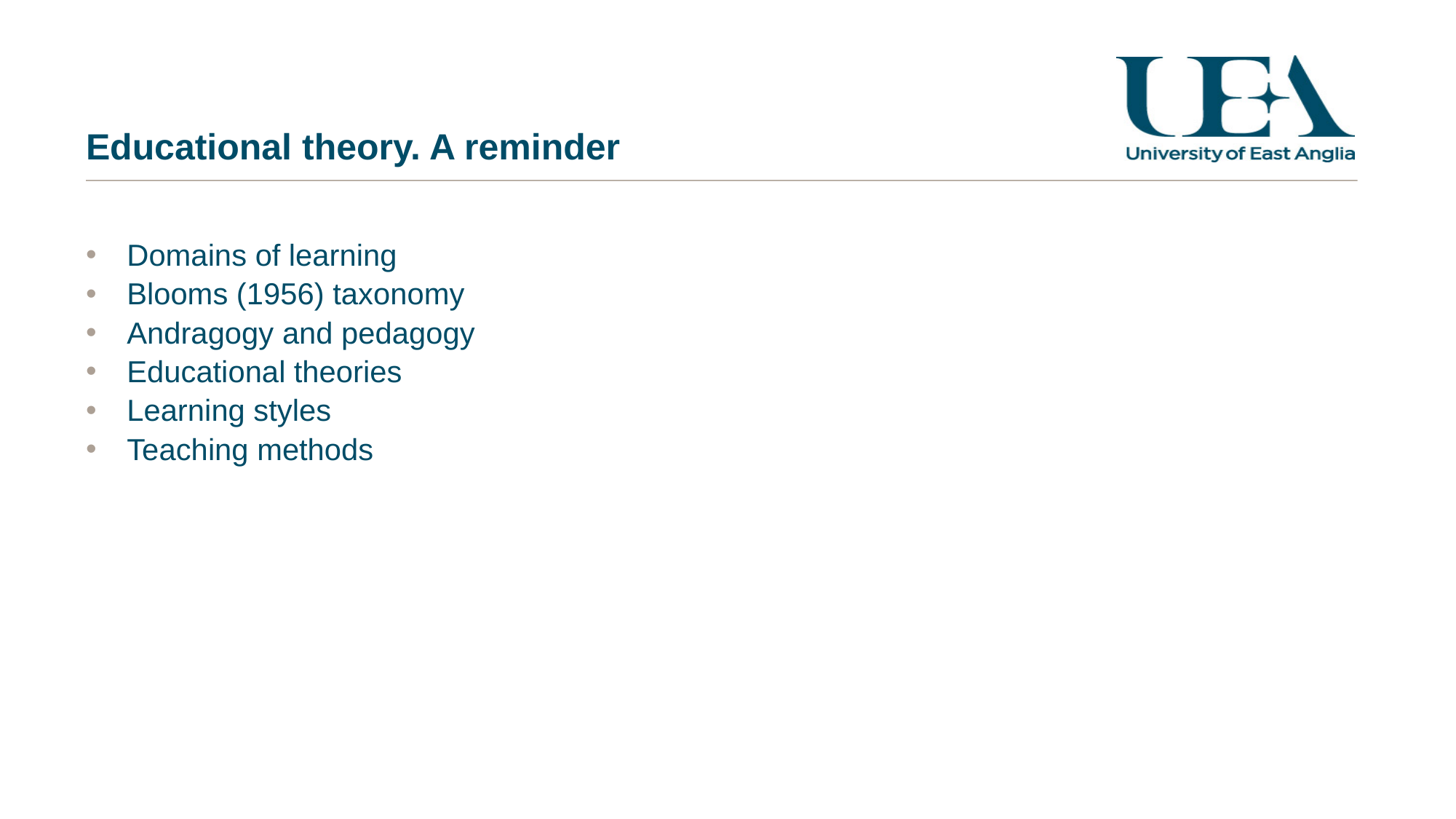

# Educational theory. A reminder
Domains of learning
Blooms (1956) taxonomy
Andragogy and pedagogy
Educational theories
Learning styles
Teaching methods